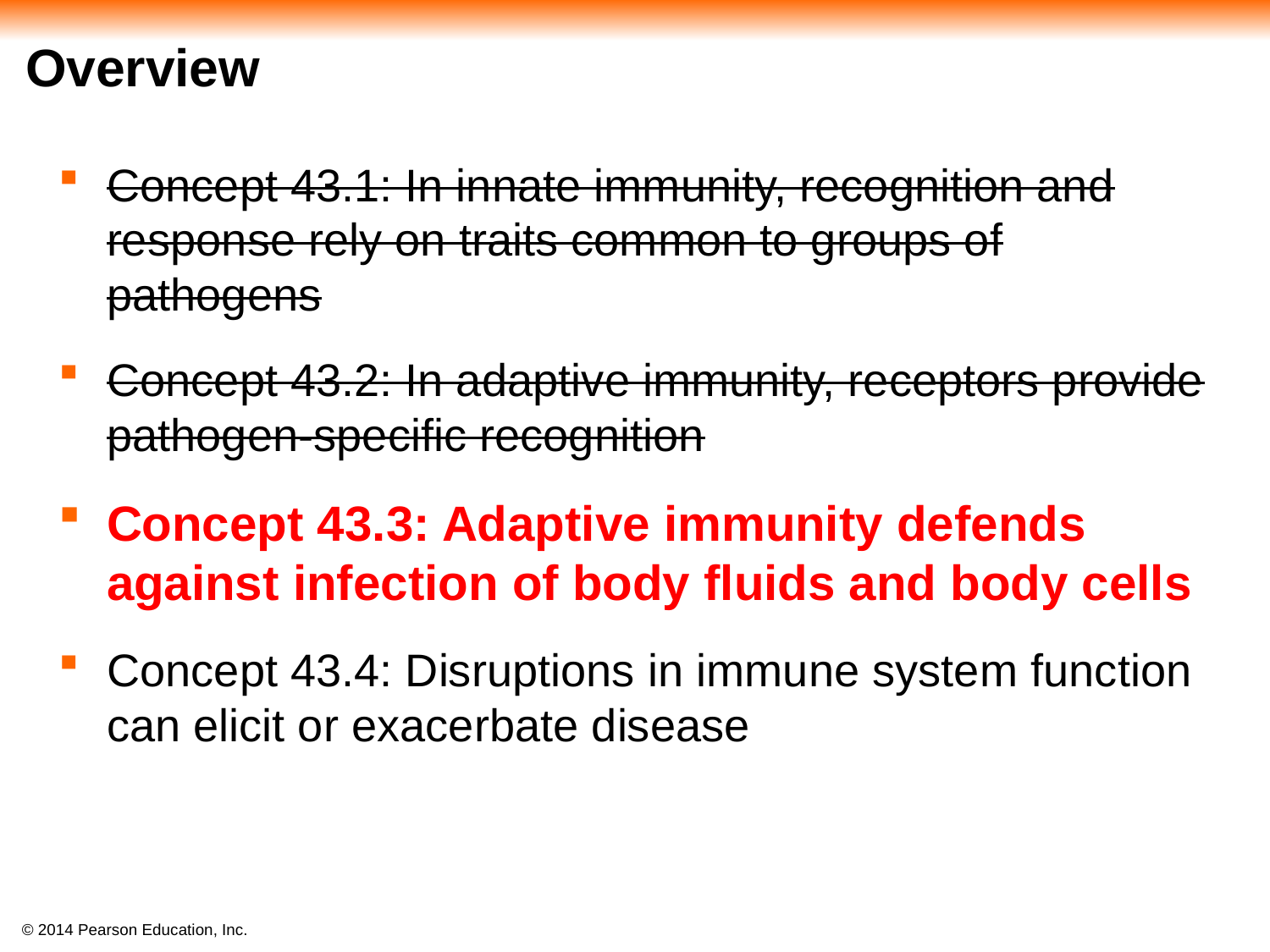

# Overview
Concept 43.1: In innate immunity, recognition and response rely on traits common to groups of pathogens
Concept 43.2: In adaptive immunity, receptors provide pathogen-specific recognition
Concept 43.3: Adaptive immunity defends against infection of body fluids and body cells
Concept 43.4: Disruptions in immune system function can elicit or exacerbate disease